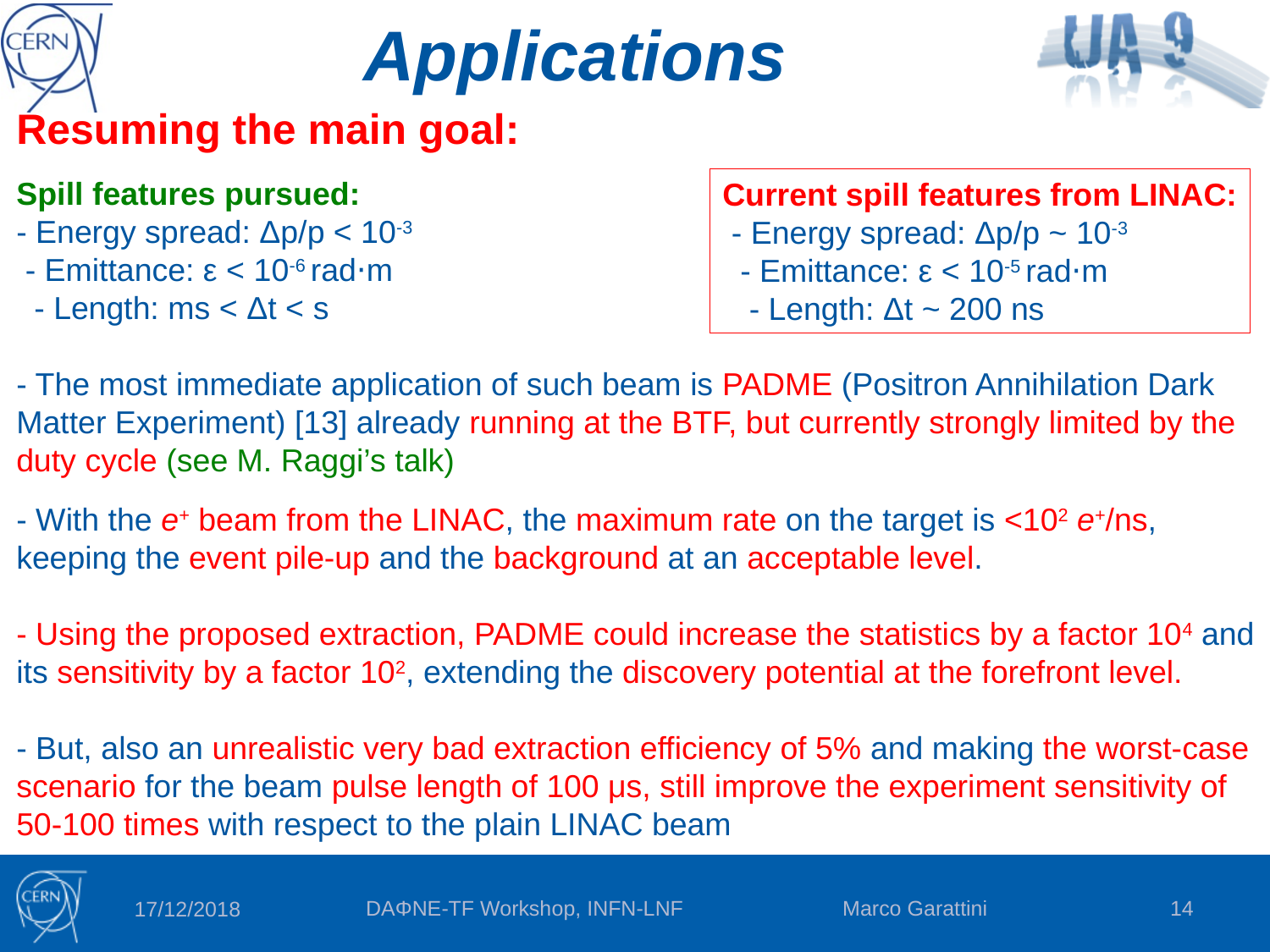

# Applications
Resuming the main goal:

Spill features pursued:
- Energy spread: Δp/p < 10-3
 - Emittance: ε < 10-6 rad⋅m
  - Length: ms < Δt < s

- The most immediate application of such beam is PADME (Positron Annihilation Dark Matter Experiment) [13] already running at the BTF, but currently strongly limited by the duty cycle (see M. Raggi’s talk)

- With the e+ beam from the LINAC, the maximum rate on the target is <102 e+/ns, keeping the event pile-up and the background at an acceptable level.

- Using the proposed extraction, PADME could increase the statistics by a factor 104 and its sensitivity by a factor 102, extending the discovery potential at the forefront level.

- But, also an unrealistic very bad extraction efficiency of 5% and making the worst-case scenario for the beam pulse length of 100 μs, still improve the experiment sensitivity of 50-100 times with respect to the plain LINAC beam

Current spill features from LINAC:
 - Energy spread: Δp/p ~ 10-3
  - Emittance: ε < 10-5 rad⋅m
   - Length: Δt ~ 200 ns
DAΦNE-TF Workshop, INFN-LNF                           Marco Garattini
14
17/12/2018